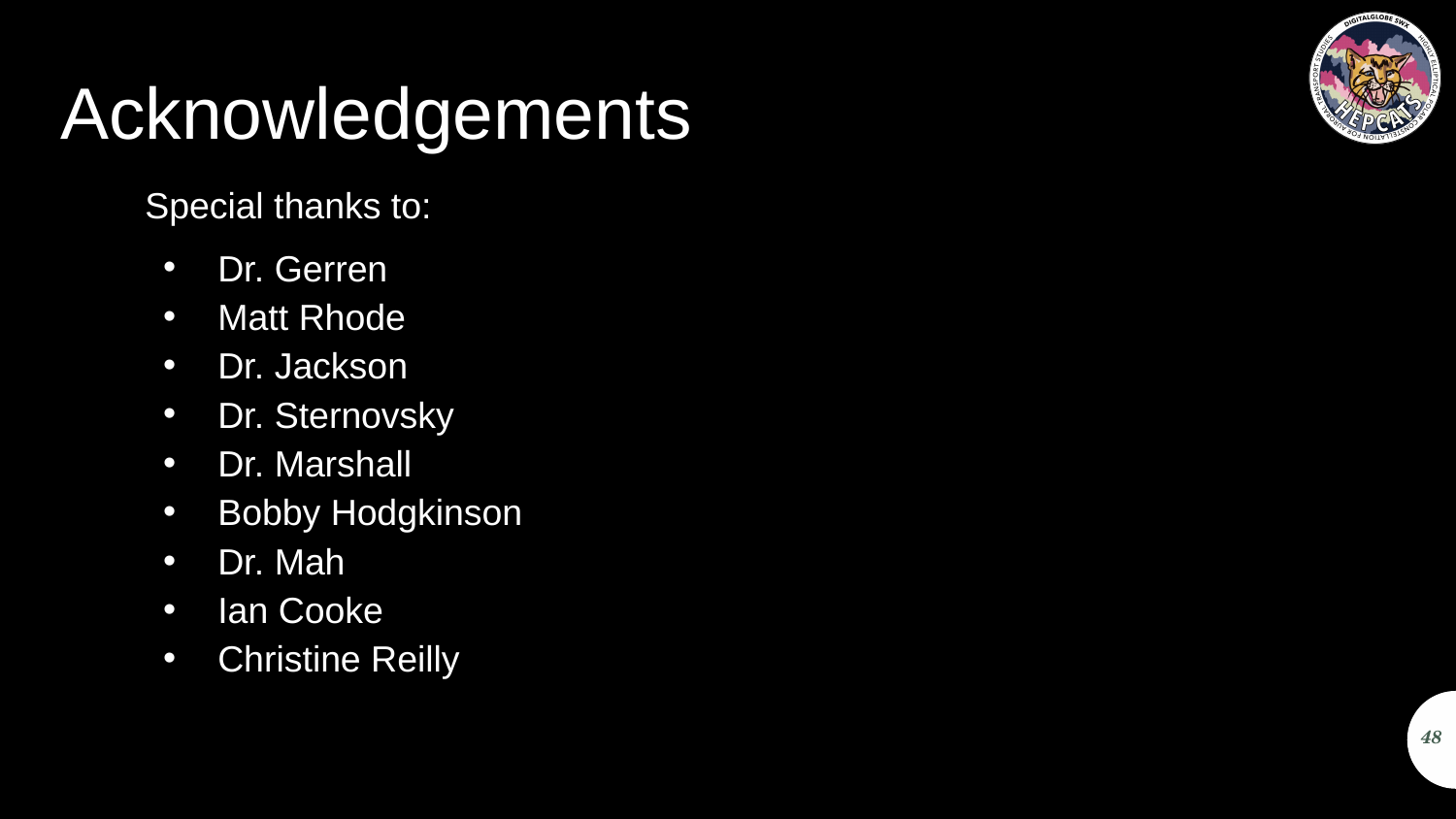

# Acknowledgements
Special thanks to:
Dr. Gerren
Matt Rhode
Dr. Jackson
Dr. Sternovsky
Dr. Marshall
Bobby Hodgkinson
Dr. Mah
Ian Cooke
Christine Reilly
48